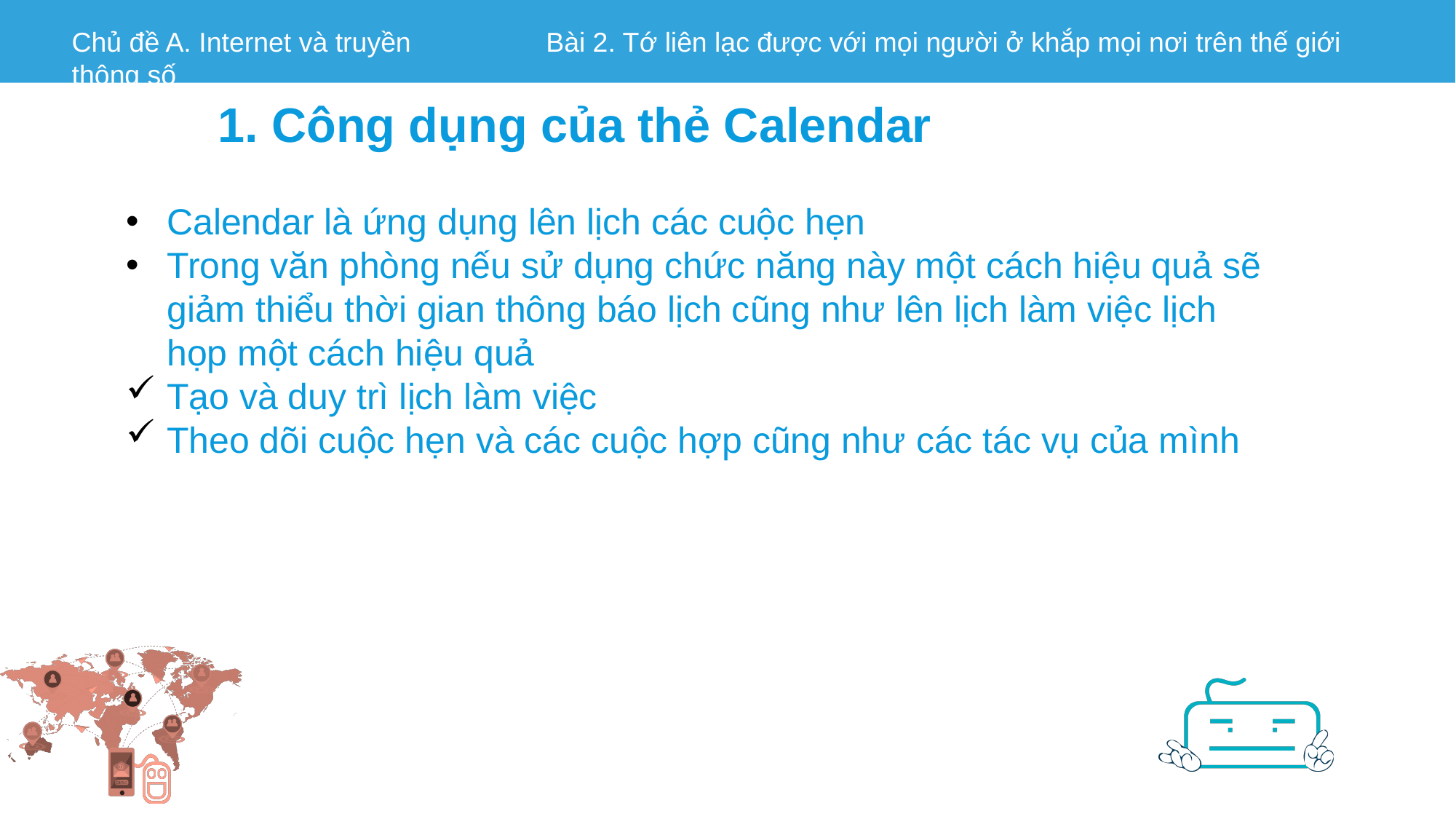

1. Công dụng của thẻ Calendar
Calendar là ứng dụng lên lịch các cuộc hẹn
Trong văn phòng nếu sử dụng chức năng này một cách hiệu quả sẽ giảm thiểu thời gian thông báo lịch cũng như lên lịch làm việc lịch họp một cách hiệu quả
Tạo và duy trì lịch làm việc
Theo dõi cuộc hẹn và các cuộc hợp cũng như các tác vụ của mình